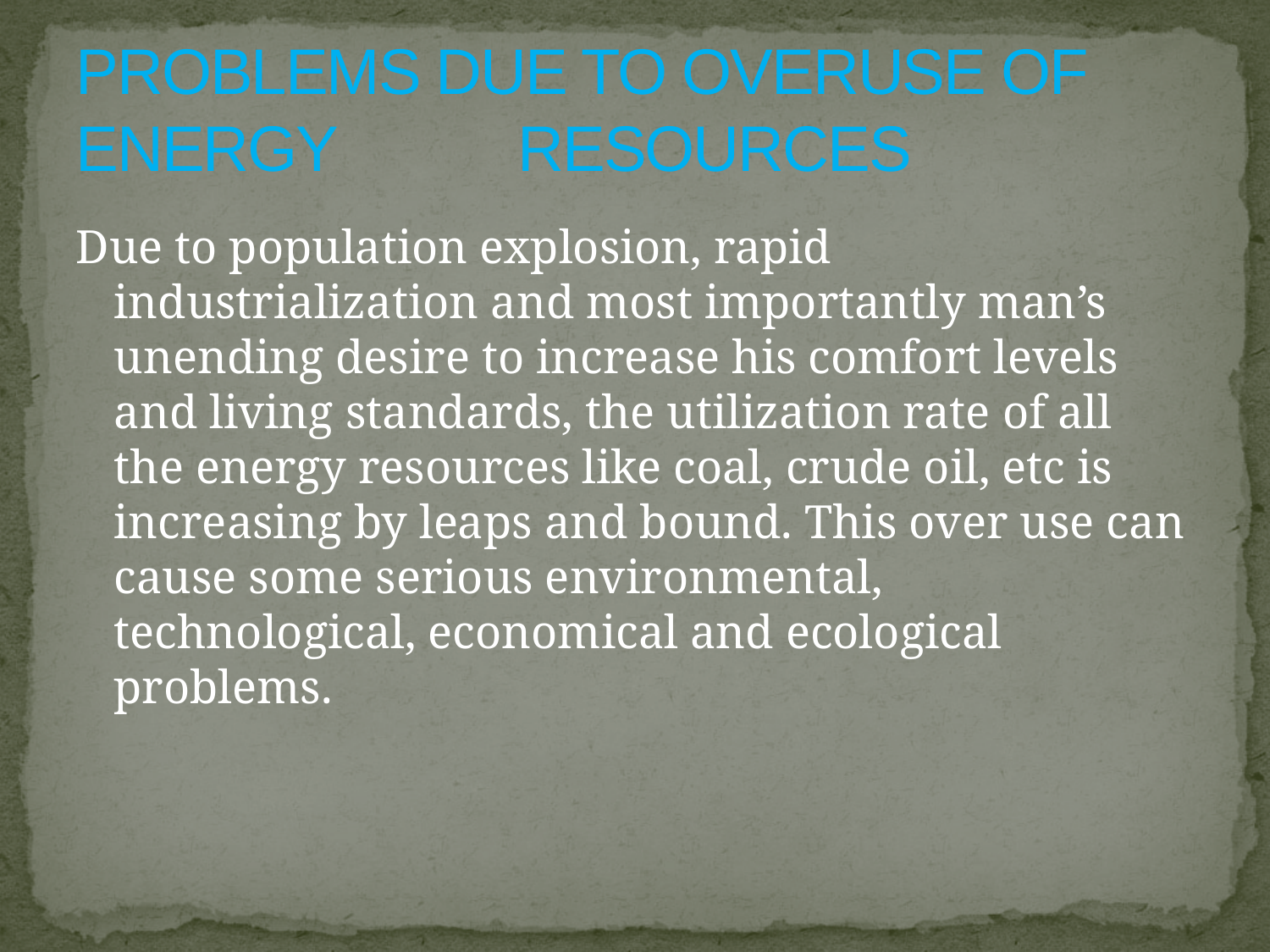

# PROBLEMS DUE TO OVERUSE OF ENERGY      			RESOURCES
Due to population explosion, rapid industrialization and most importantly man’s unending desire to increase his comfort levels and living standards, the utilization rate of all the energy resources like coal, crude oil, etc is increasing by leaps and bound. This over use can cause some serious environmental, technological, economical and ecological problems.